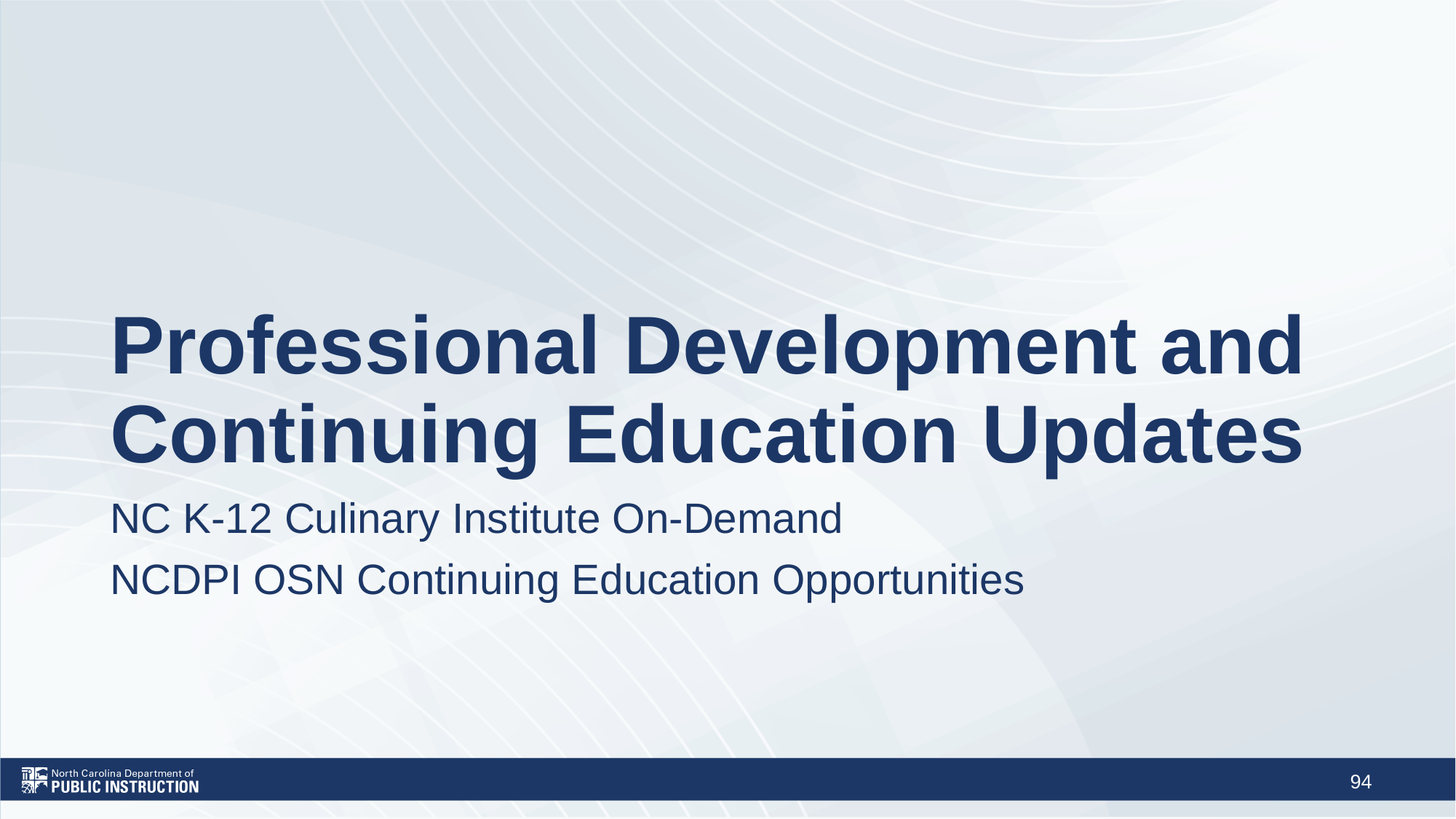

# Professional Development and Continuing Education Updates
NC K-12 Culinary Institute On-Demand
NCDPI OSN Continuing Education Opportunities
94